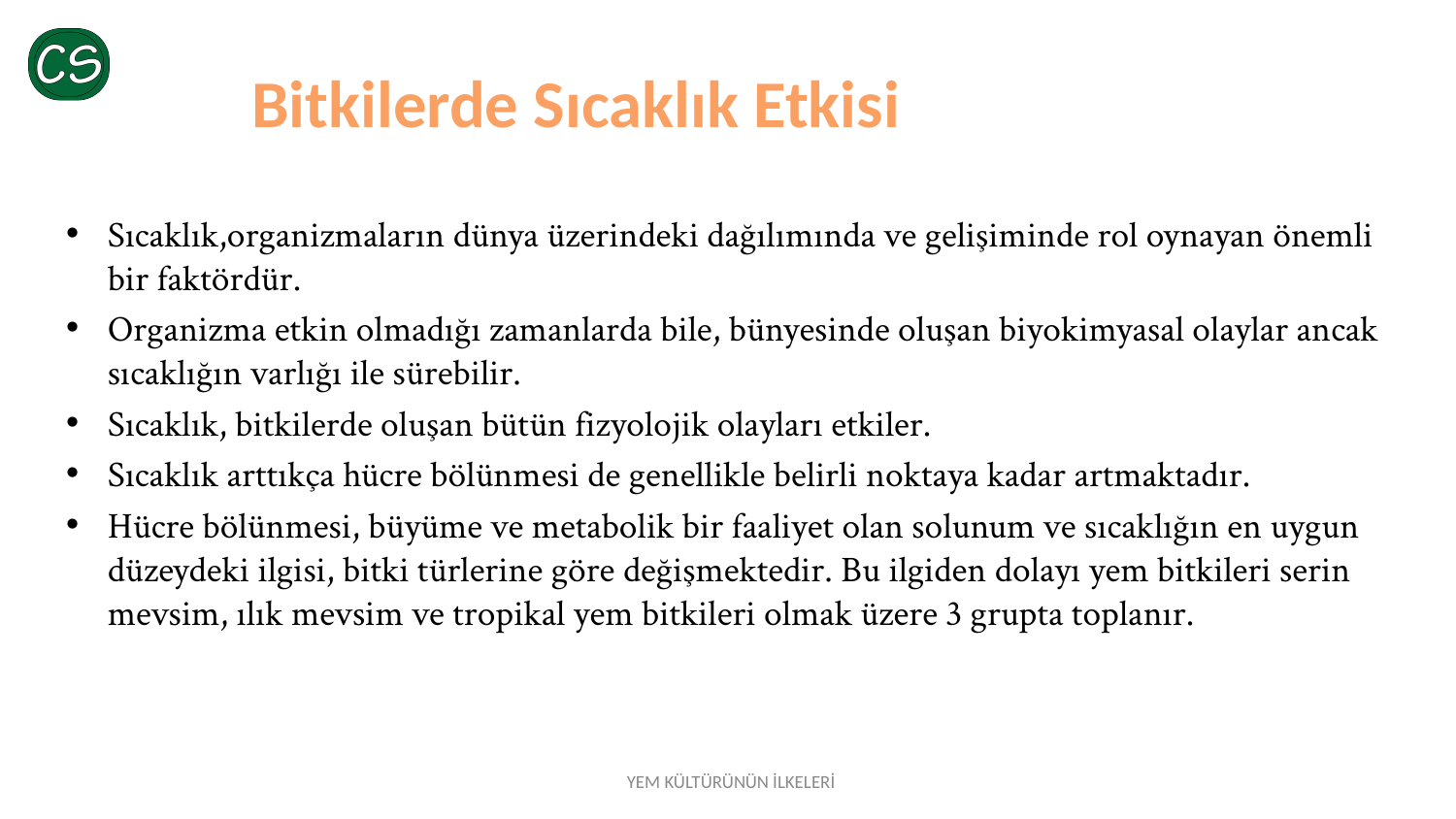

# Bitkilerde Sıcaklık Etkisi
Sıcaklık,organizmaların dünya üzerindeki dağılımında ve gelişiminde rol oynayan önemli bir faktördür.
Organizma etkin olmadığı zamanlarda bile, bünyesinde oluşan biyokimyasal olaylar ancak sıcaklığın varlığı ile sürebilir.
Sıcaklık, bitkilerde oluşan bütün fizyolojik olayları etkiler.
Sıcaklık arttıkça hücre bölünmesi de genellikle belirli noktaya kadar artmaktadır.
Hücre bölünmesi, büyüme ve metabolik bir faaliyet olan solunum ve sıcaklığın en uygun düzeydeki ilgisi, bitki türlerine göre değişmektedir. Bu ilgiden dolayı yem bitkileri serin mevsim, ılık mevsim ve tropikal yem bitkileri olmak üzere 3 grupta toplanır.
YEM KÜLTÜRÜNÜN İLKELERİ